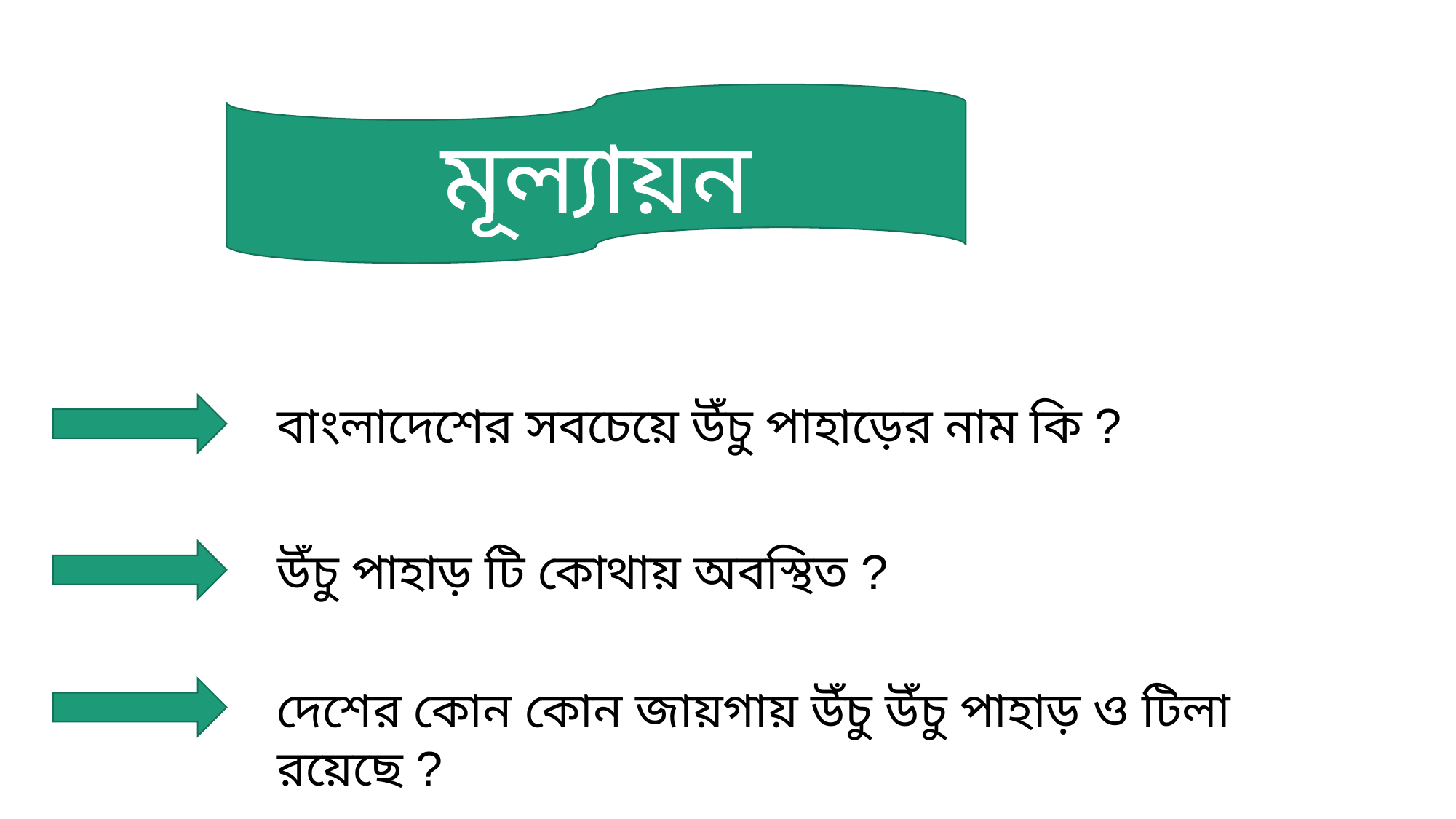

মূল্যায়ন

বাংলাদেশের সবচেয়ে উঁচু পাহাড়ের নাম কি ?

উঁচু পাহাড় টি কোথায় অবস্থিত ?

দেশের কোন কোন জায়গায় উঁচু উঁচু পাহাড় ও টিলা রয়েছে ?